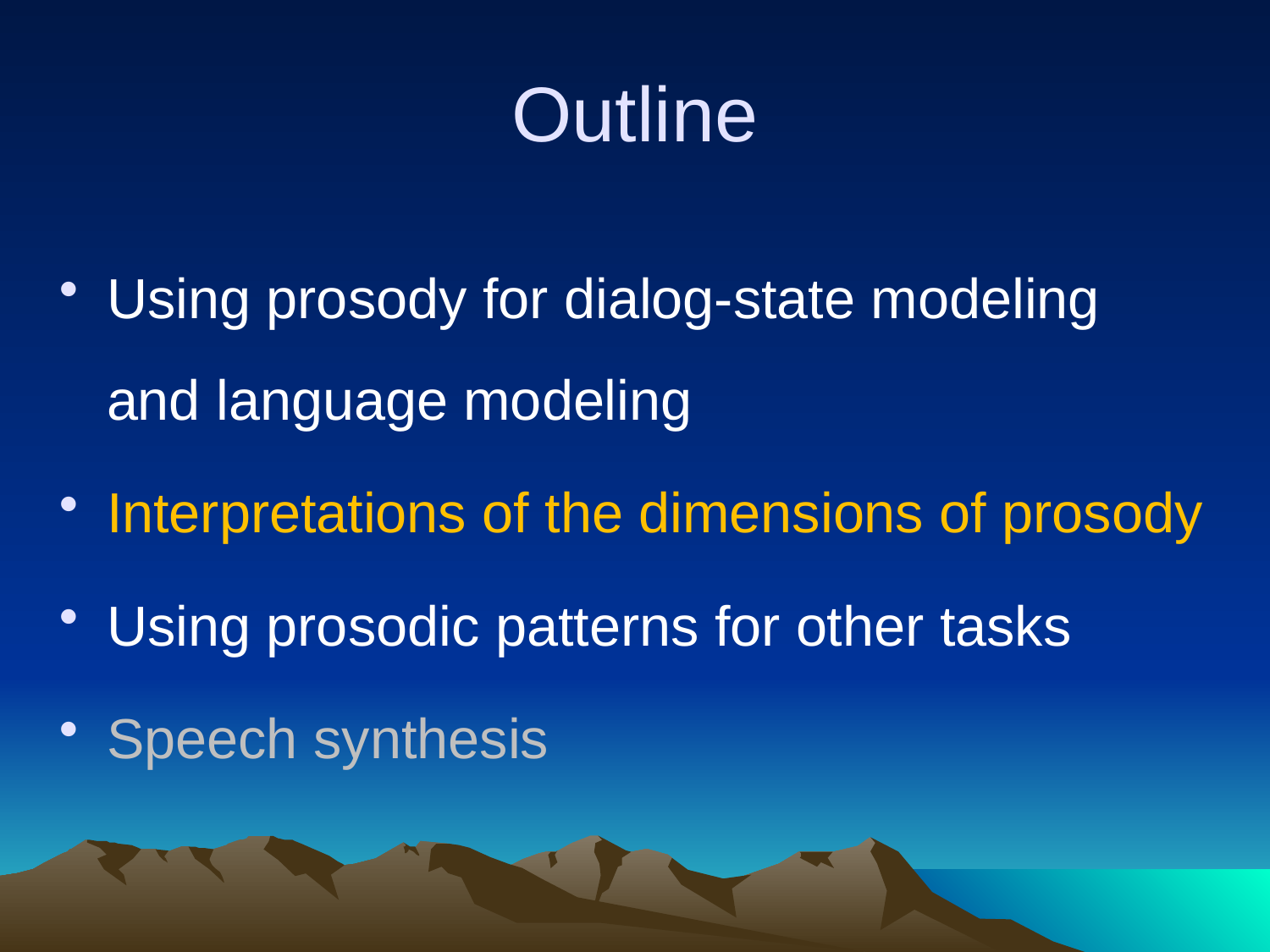

# Outline
Using prosody for dialog-state modeling and language modeling
Interpretations of the dimensions of prosody
Using prosodic patterns for other tasks
Speech synthesis